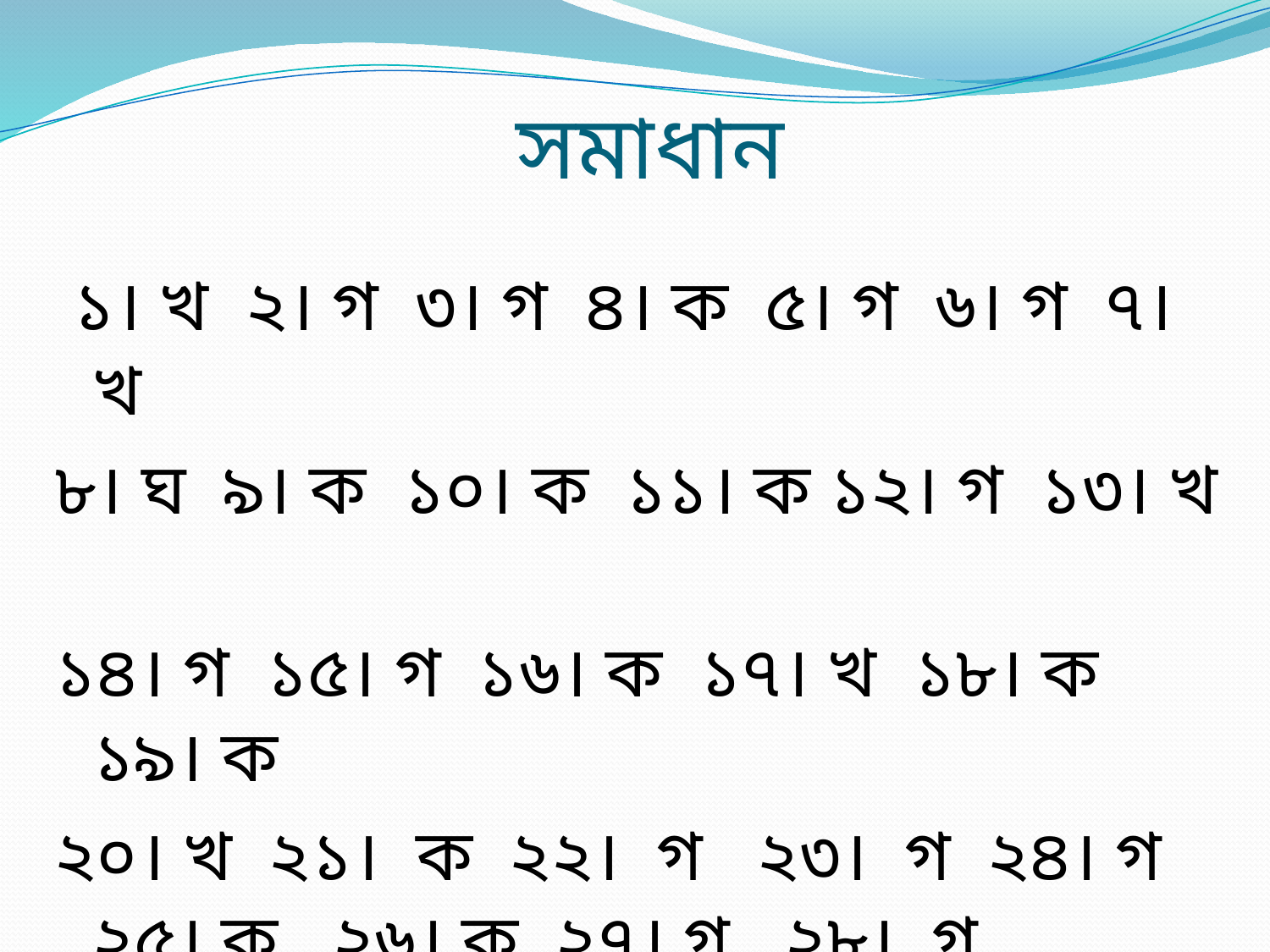

# সমাধান
 ১। খ  ২। গ  ৩। গ  ৪। ক  ৫। গ  ৬। গ  ৭। খ
৮। ঘ  ৯। ক  ১০। ক  ১১। ক ১২। গ  ১৩। খ
১৪। গ  ১৫। গ  ১৬। ক  ১৭। খ  ১৮। ক  ১৯। ক
২০। খ  ২১।  ক  ২২।  গ   ২৩।  গ  ২৪। গ  ২৫। ক   ২৬। ক  ২৭। গ   ২৮।  গ